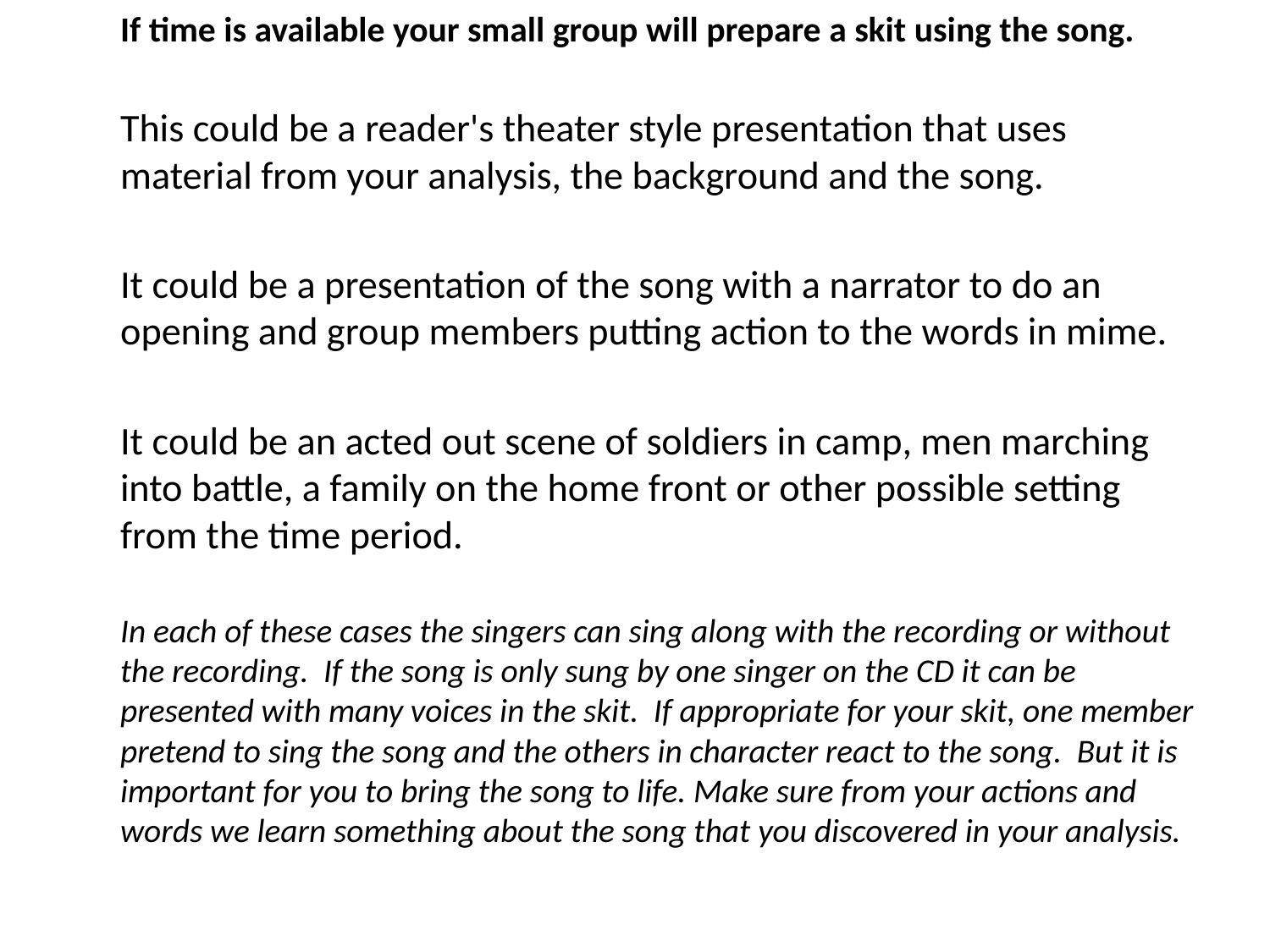

If time is available your small group will prepare a skit using the song.

	This could be a reader's theater style presentation that uses material from your analysis, the background and the song.

	It could be a presentation of the song with a narrator to do an opening and group members putting action to the words in mime.

	It could be an acted out scene of soldiers in camp, men marching into battle, a family on the home front or other possible setting from the time period.

	In each of these cases the singers can sing along with the recording or without the recording.  If the song is only sung by one singer on the CD it can be presented with many voices in the skit.  If appropriate for your skit, one member pretend to sing the song and the others in character react to the song.  But it is important for you to bring the song to life. Make sure from your actions and words we learn something about the song that you discovered in your analysis.

#